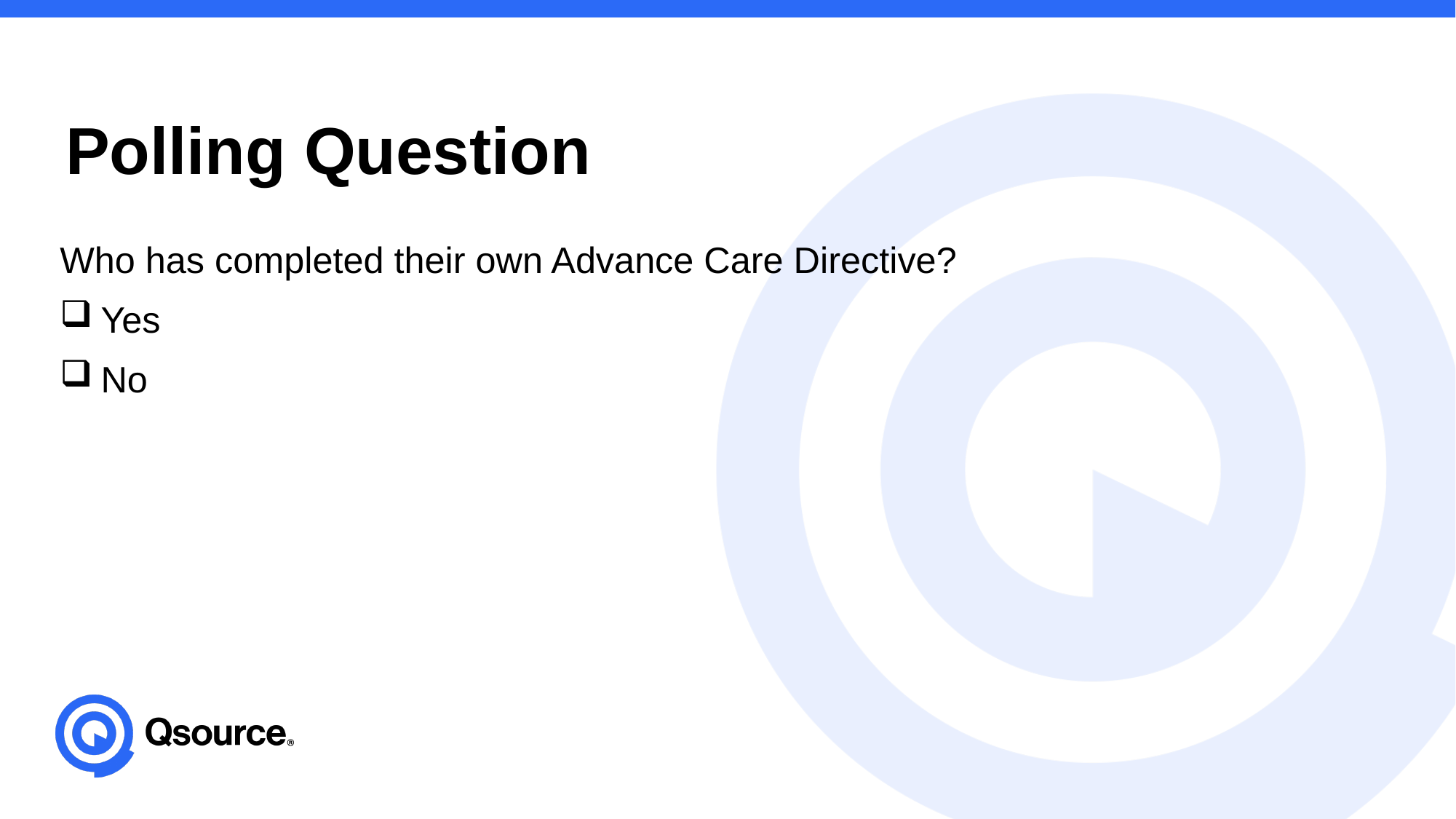

Polling Question
Who has completed their own Advance Care Directive?
Yes
No